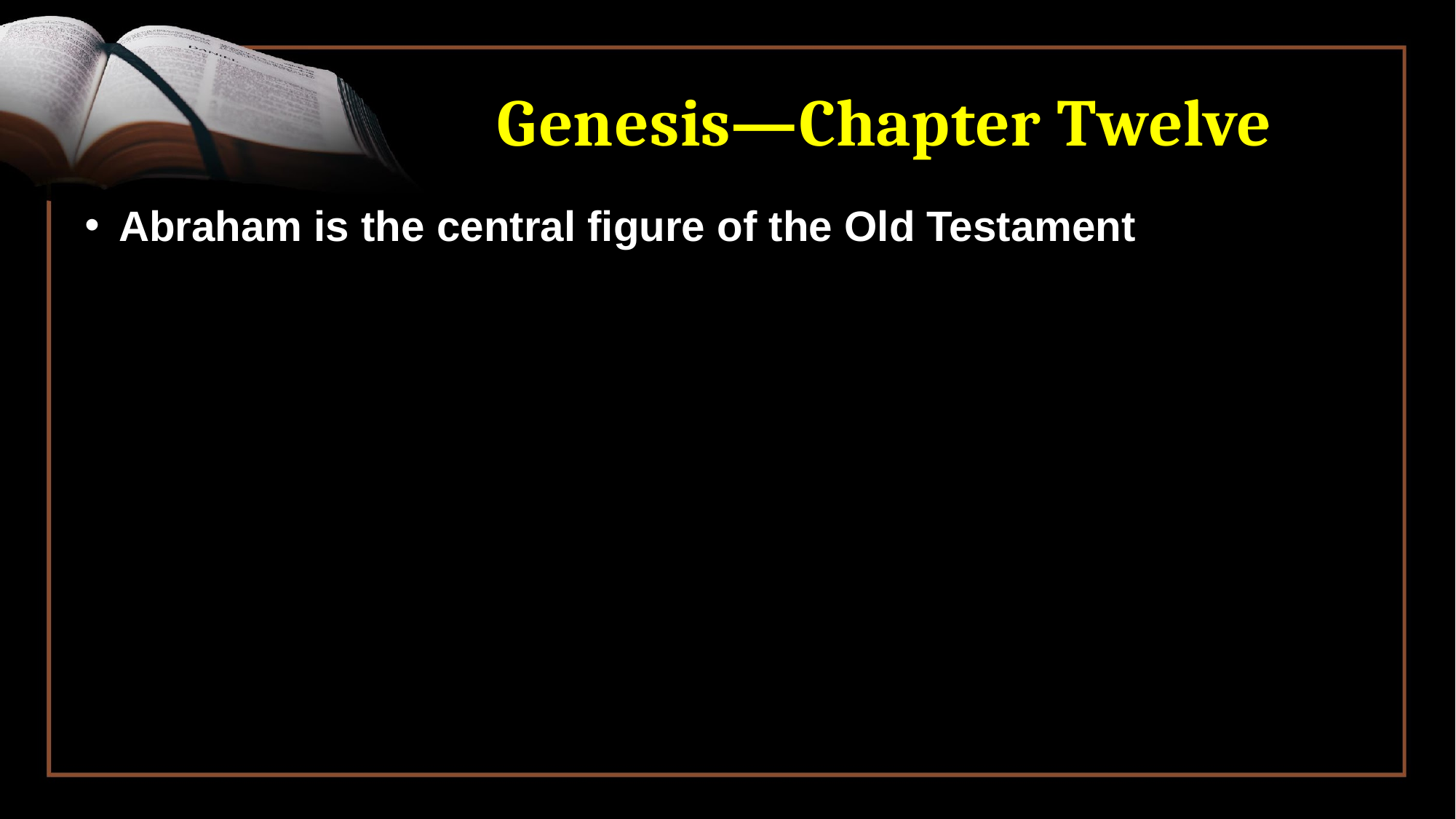

# Genesis—Chapter Twelve
Abraham is the central figure of the Old Testament